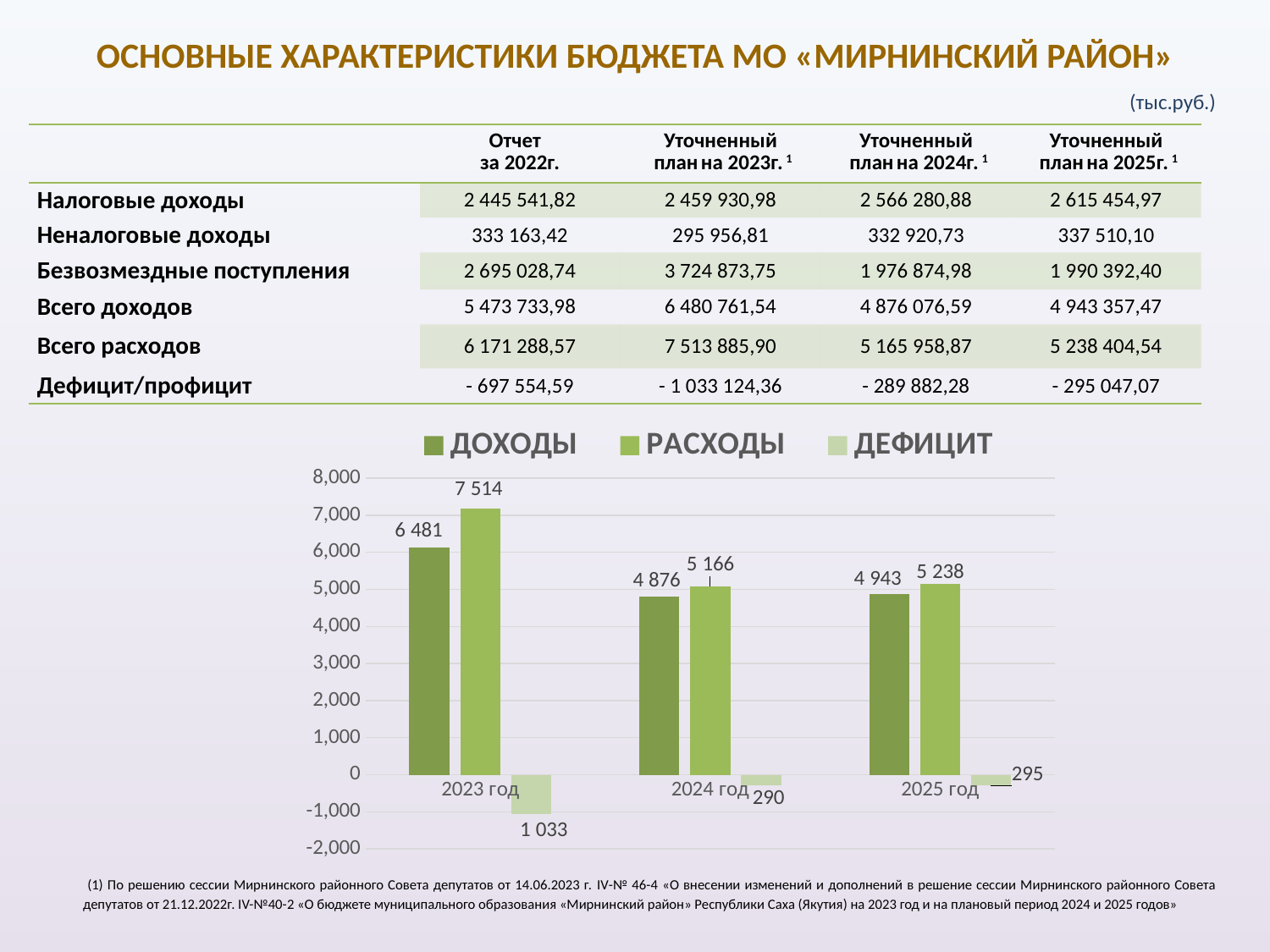

# ОСНОВНЫЕ ХАРАКТЕРИСТИКИ БЮДЖЕТА МО «МИРНИНСКИЙ РАЙОН»
(тыс.руб.)
|  | Отчет за 2022г. | Уточненный план на 2023г. 1 | Уточненный план на 2024г. 1 | Уточненный план на 2025г. 1 |
| --- | --- | --- | --- | --- |
| Налоговые доходы | 2 445 541,82 | 2 459 930,98 | 2 566 280,88 | 2 615 454,97 |
| Неналоговые доходы | 333 163,42 | 295 956,81 | 332 920,73 | 337 510,10 |
| Безвозмездные поступления | 2 695 028,74 | 3 724 873,75 | 1 976 874,98 | 1 990 392,40 |
| Всего доходов | 5 473 733,98 | 6 480 761,54 | 4 876 076,59 | 4 943 357,47 |
| Всего расходов | 6 171 288,57 | 7 513 885,90 | 5 165 958,87 | 5 238 404,54 |
| Дефицит/профицит | - 697 554,59 | - 1 033 124,36 | - 289 882,28 | - 295 047,07 |

### Chart

| Category | ДОХОДЫ | РАСХОДЫ | ДЕФИЦИТ |
|---|---|---|---|
| 2023 год | 6129.0 | 7180.0 | -1051.0 |
| 2024 год | 4805.0 | 5085.0 | -280.0 |
| 2025 год | 4871.0 | 5157.0 | -286.0 |
 (1) По решению сессии Мирнинского районного Совета депутатов от 14.06.2023 г. IV-№ 46-4 «О внесении изменений и дополнений в решение сессии Мирнинского районного Совета депутатов от 21.12.2022г. IV-№40-2 «О бюджете муниципального образования «Мирнинский район» Республики Саха (Якутия) на 2023 год и на плановый период 2024 и 2025 годов»